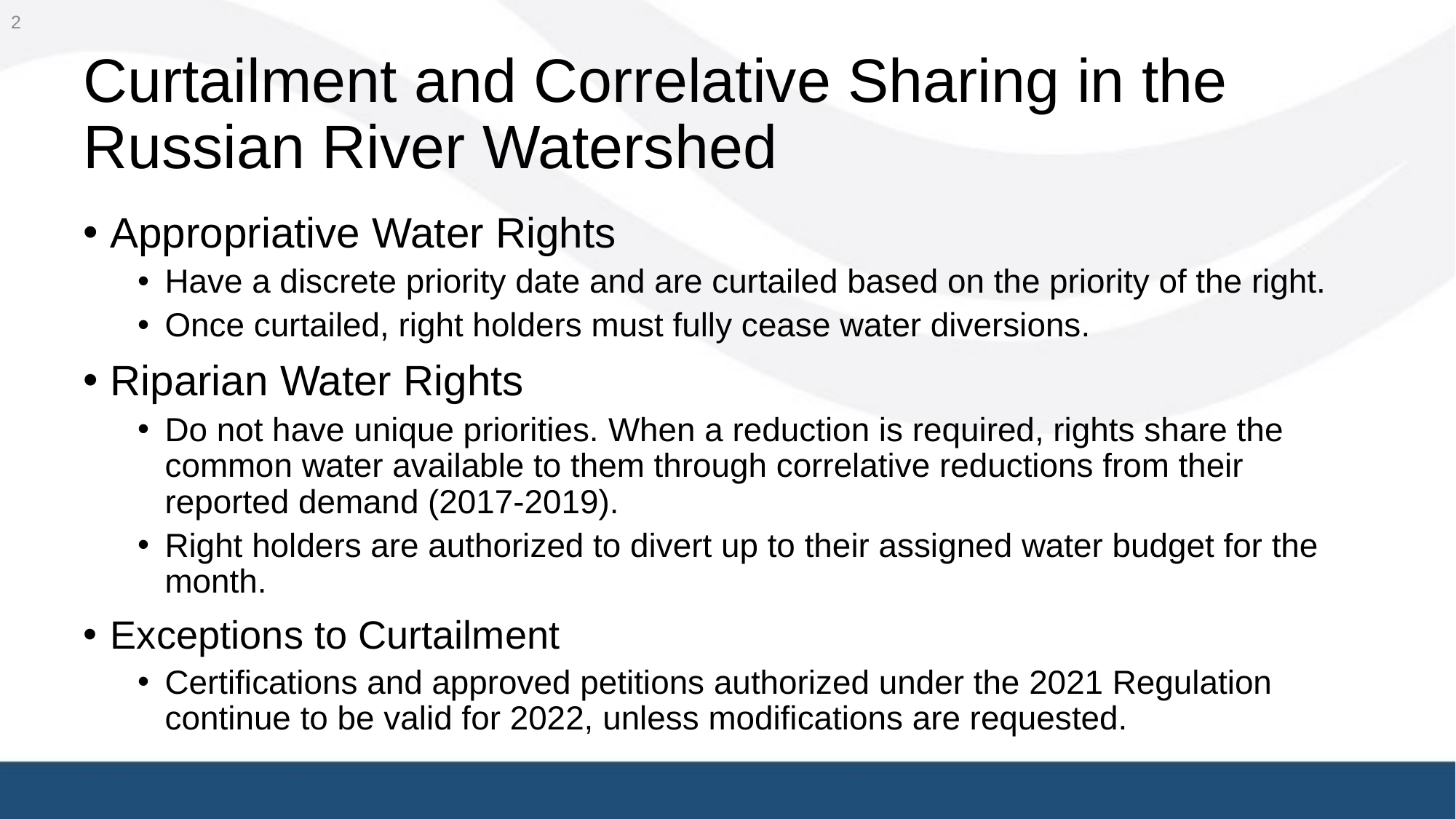

2
# Curtailment and Correlative Sharing in the Russian River Watershed
Appropriative Water Rights
Have a discrete priority date and are curtailed based on the priority of the right.
Once curtailed, right holders must fully cease water diversions.
Riparian Water Rights
Do not have unique priorities. When a reduction is required, rights share the common water available to them through correlative reductions from their reported demand (2017-2019).
Right holders are authorized to divert up to their assigned water budget for the month.
Exceptions to Curtailment
Certifications and approved petitions authorized under the 2021 Regulation continue to be valid for 2022, unless modifications are requested.